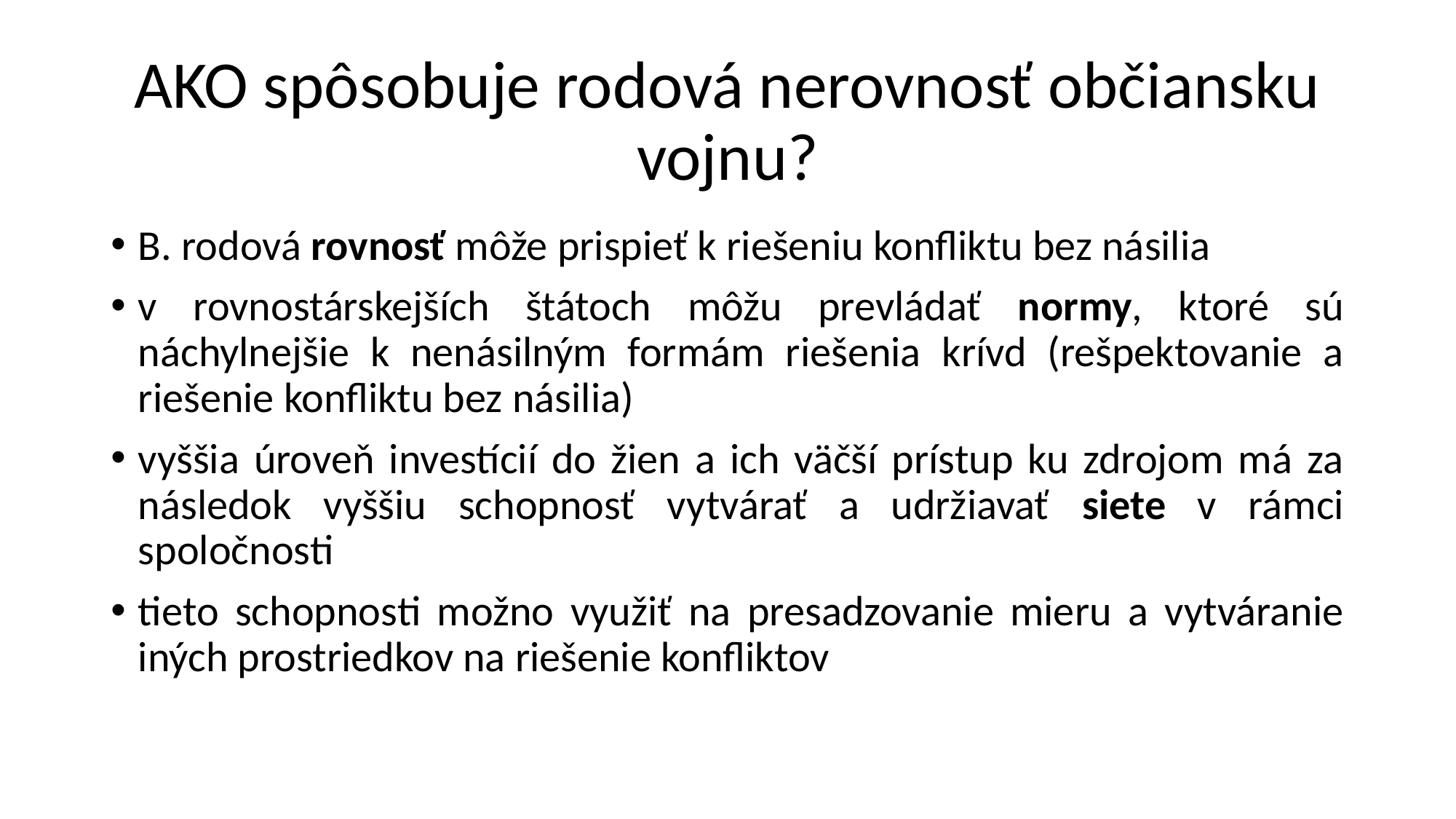

# AKO spôsobuje rodová nerovnosť občiansku vojnu?
B. rodová rovnosť môže prispieť k riešeniu konfliktu bez násilia
v rovnostárskejších štátoch môžu prevládať normy, ktoré sú náchylnejšie k nenásilným formám riešenia krívd (rešpektovanie a riešenie konfliktu bez násilia)
vyššia úroveň investícií do žien a ich väčší prístup ku zdrojom má za následok vyššiu schopnosť vytvárať a udržiavať siete v rámci spoločnosti
tieto schopnosti možno využiť na presadzovanie mieru a vytváranie iných prostriedkov na riešenie konfliktov